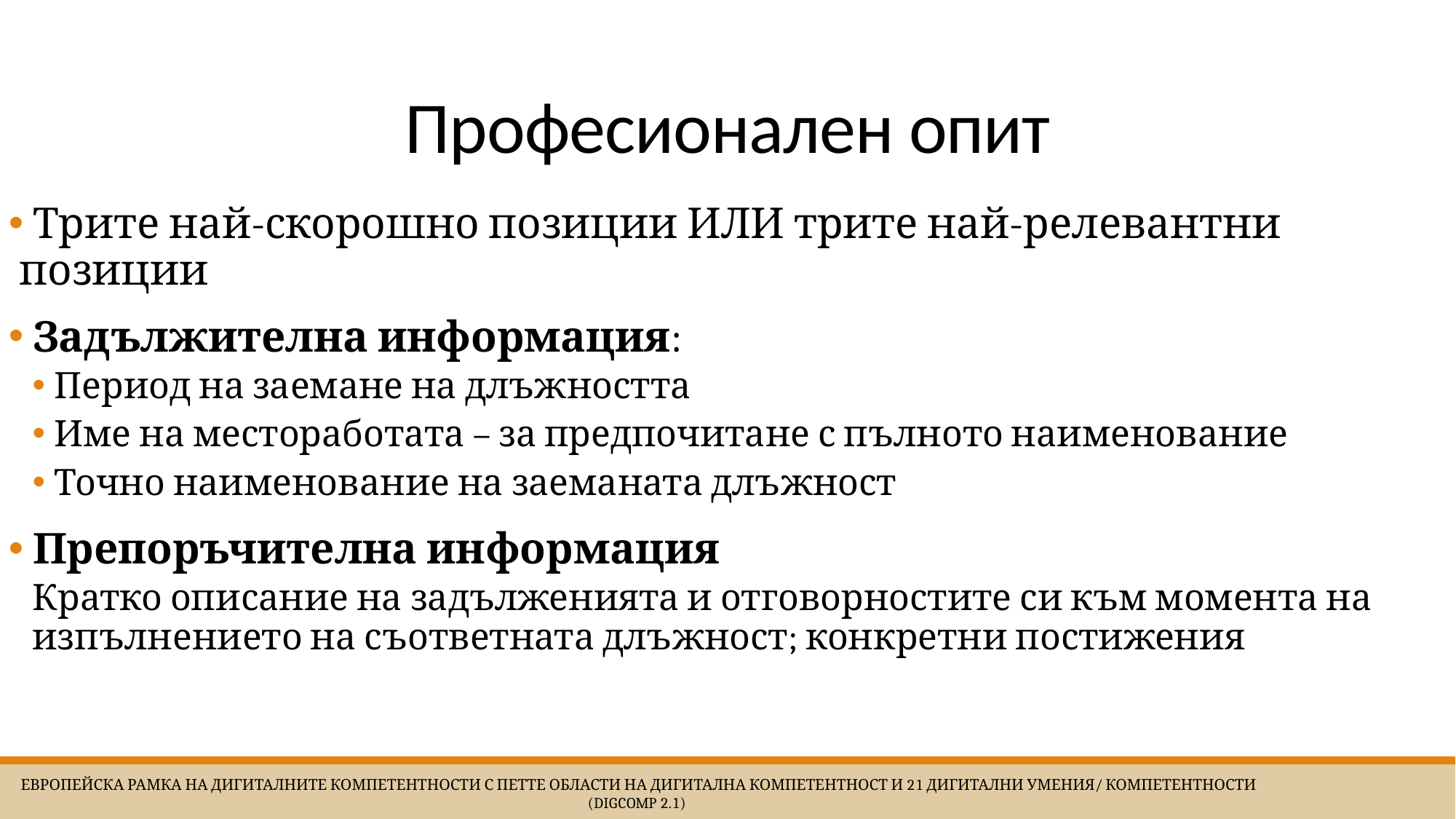

# Професионален опит
 Трите най-скорошно позиции ИЛИ трите най-релевантни позиции
 Задължителна информация:
Период на заемане на длъжността
Име на местоработата – за предпочитане с пълното наименование
Точно наименование на заеманата длъжност
 Препоръчителна информация
Кратко описание на задълженията и отговорностите си към момента на изпълнението на съответната длъжност; конкретни постижения
 Европейска Рамка на дигиталните компетентности с петте области на дигитална компетентност и 21 дигитални умения/ компетентности (DigComp 2.1)